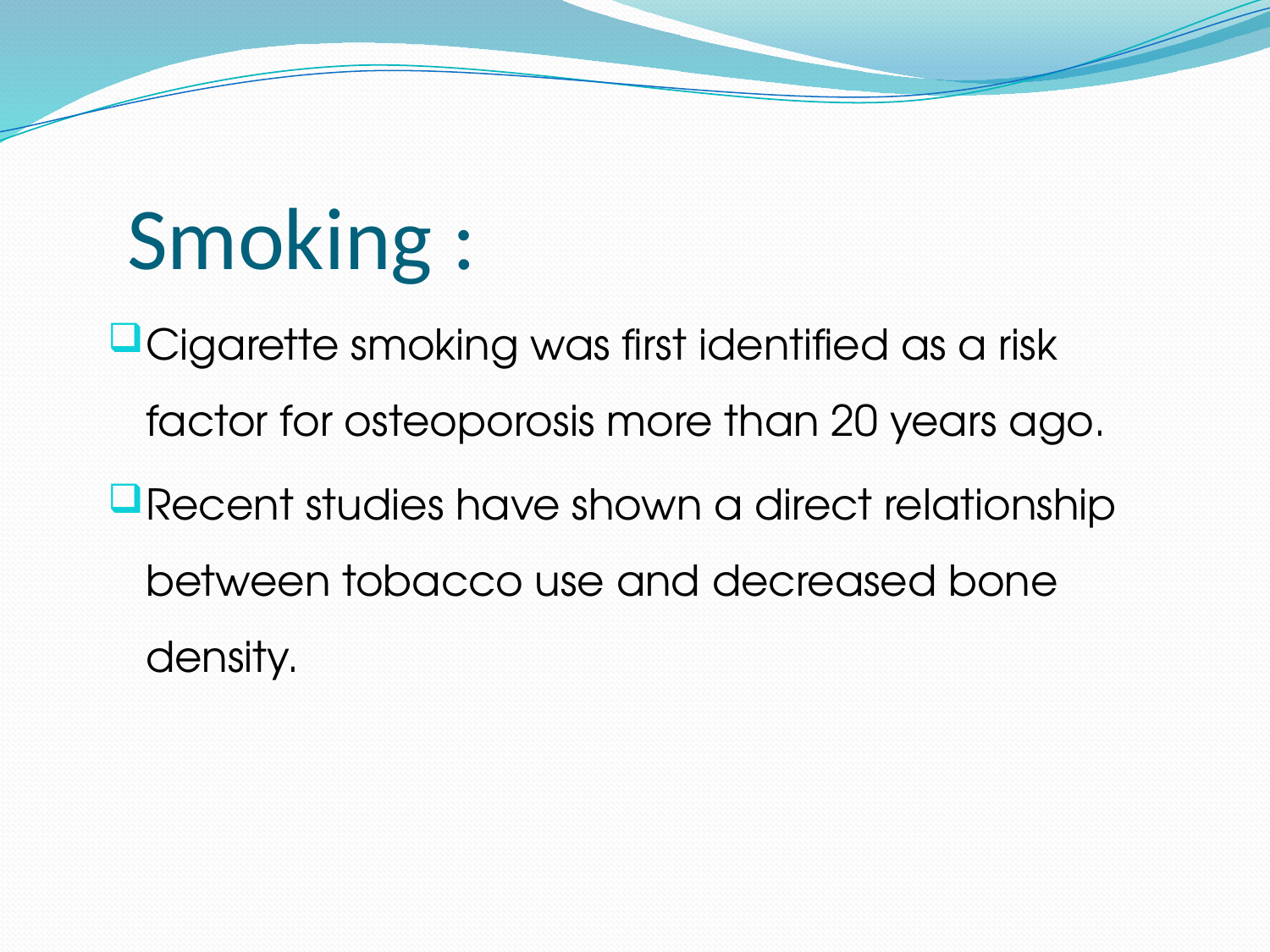

# Smoking :
Cigarette smoking was first identified as a risk factor for osteoporosis more than 20 years ago.
Recent studies have shown a direct relationship between tobacco use and decreased bone density.